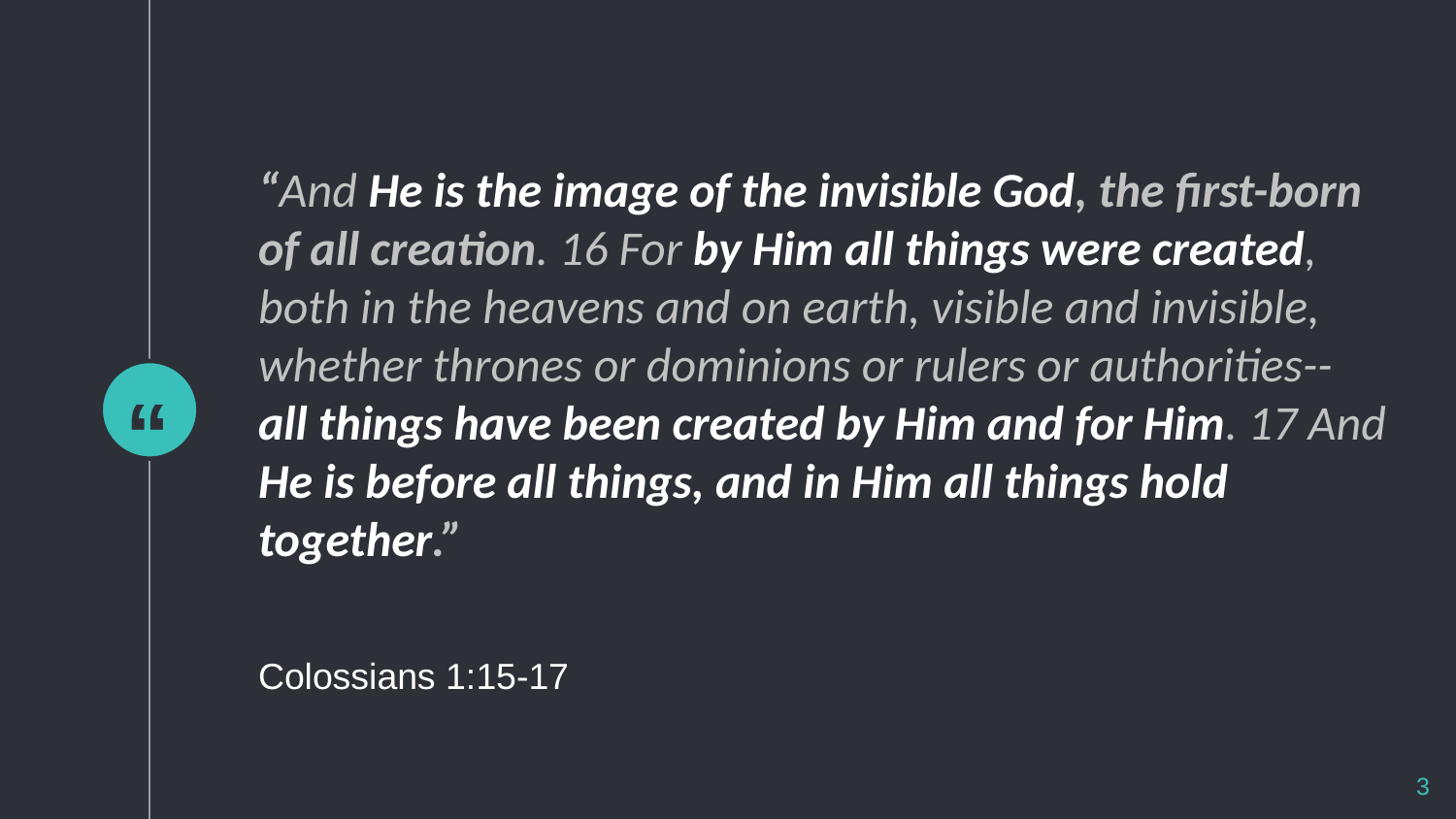

# “And He is the image of the invisible God, the first-born of all creation. 16 For by Him all things were created, both in the heavens and on earth, visible and invisible, whether thrones or dominions or rulers or authorities-- all things have been created by Him and for Him. 17 And He is before all things, and in Him all things hold together.”
“
Colossians 1:15-17
3